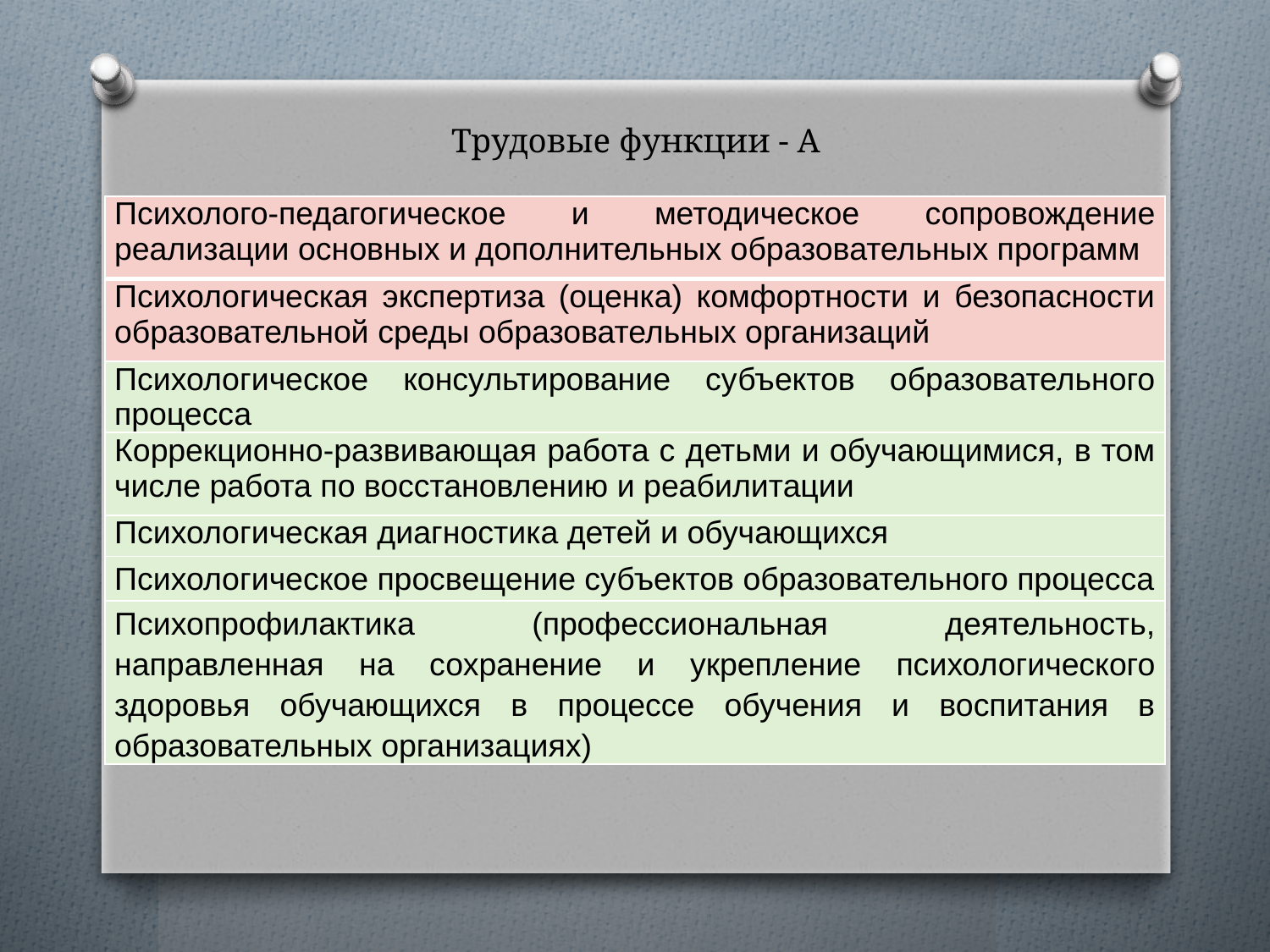

# Трудовые функции - А
| Психолого-педагогическое и методическое сопровождение реализации основных и дополнительных образовательных программ |
| --- |
| Психологическая экспертиза (оценка) комфортности и безопасности образовательной среды образовательных организаций |
| Психологическое консультирование субъектов образовательного процесса |
| Коррекционно-развивающая работа с детьми и обучающимися, в том числе работа по восстановлению и реабилитации |
| Психологическая диагностика детей и обучающихся |
| Психологическое просвещение субъектов образовательного процесса |
| Психопрофилактика (профессиональная деятельность, направленная на сохранение и укрепление психологического здоровья обучающихся в процессе обучения и воспитания в образовательных организациях) |